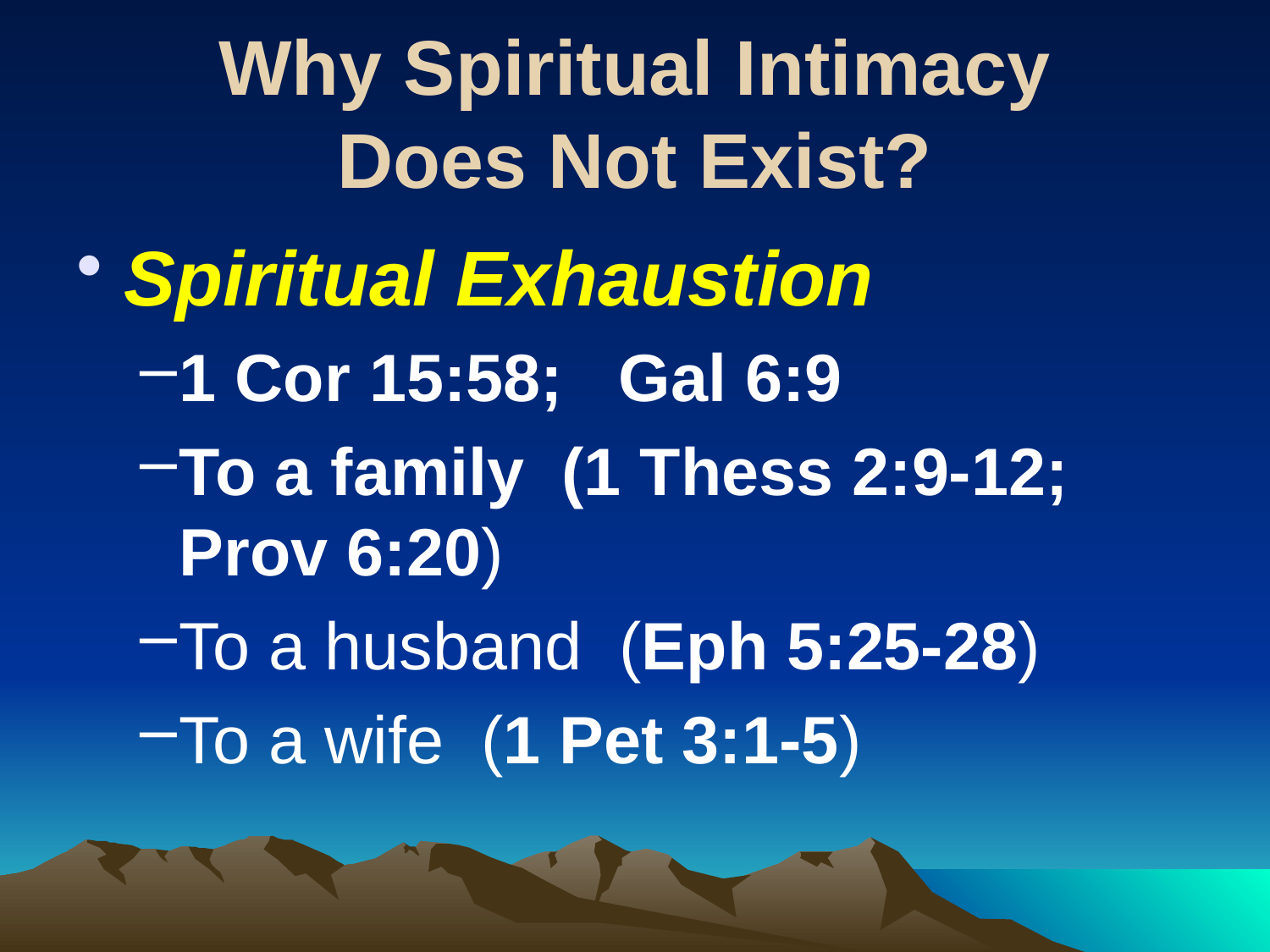

# Why Spiritual Intimacy Does Not Exist?
Spiritual Exhaustion
1 Cor 15:58;   Gal 6:9
To a family  (1 Thess 2:9-12;  Prov 6:20)
To a husband  (Eph 5:25-28)
To a wife  (1 Pet 3:1-5)